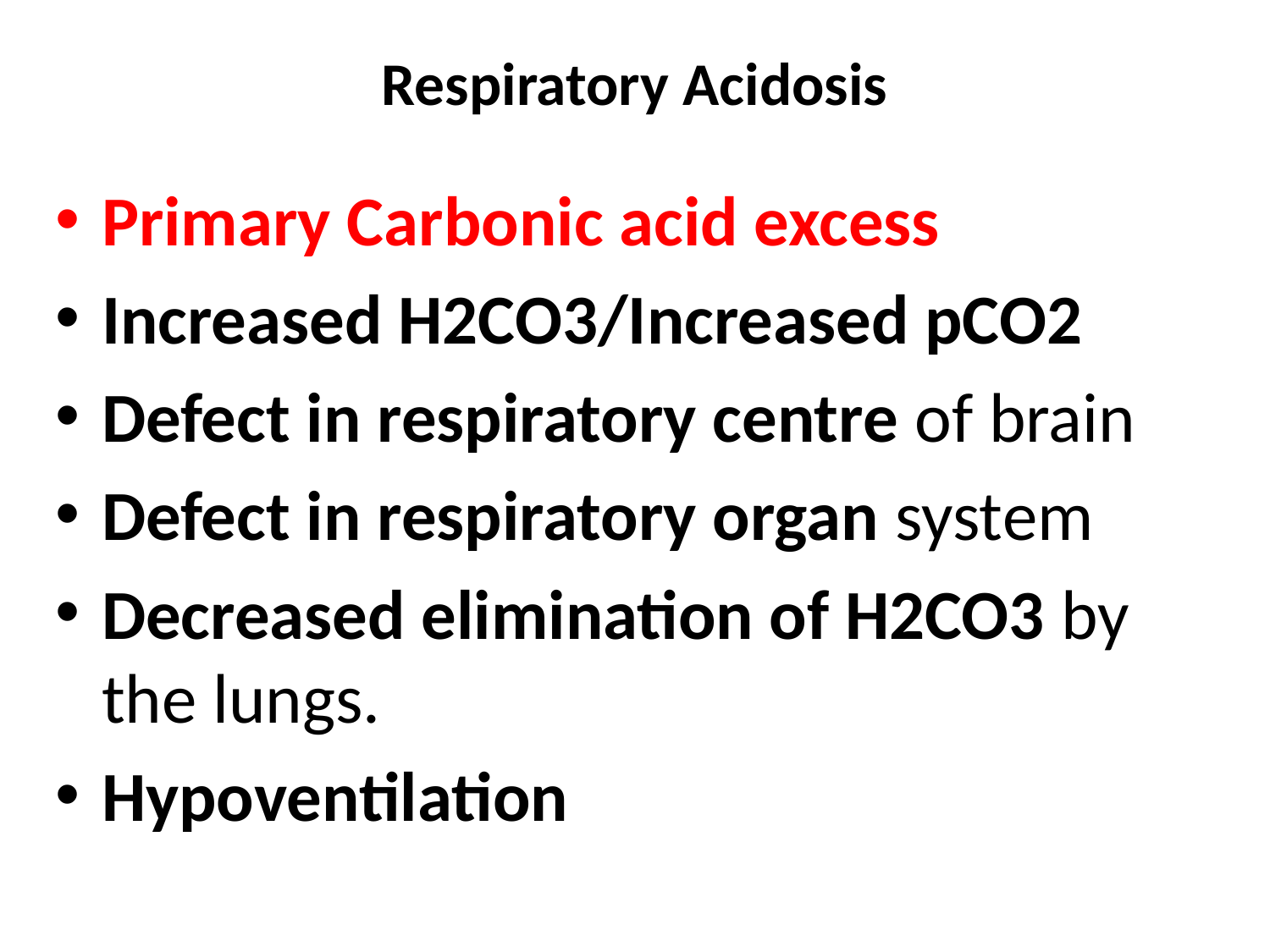

# Respiratory Acidosis
Primary Carbonic acid excess
Increased H2CO3/Increased pCO2
Defect in respiratory centre of brain
Defect in respiratory organ system
Decreased elimination of H2CO3 by the lungs.
Hypoventilation